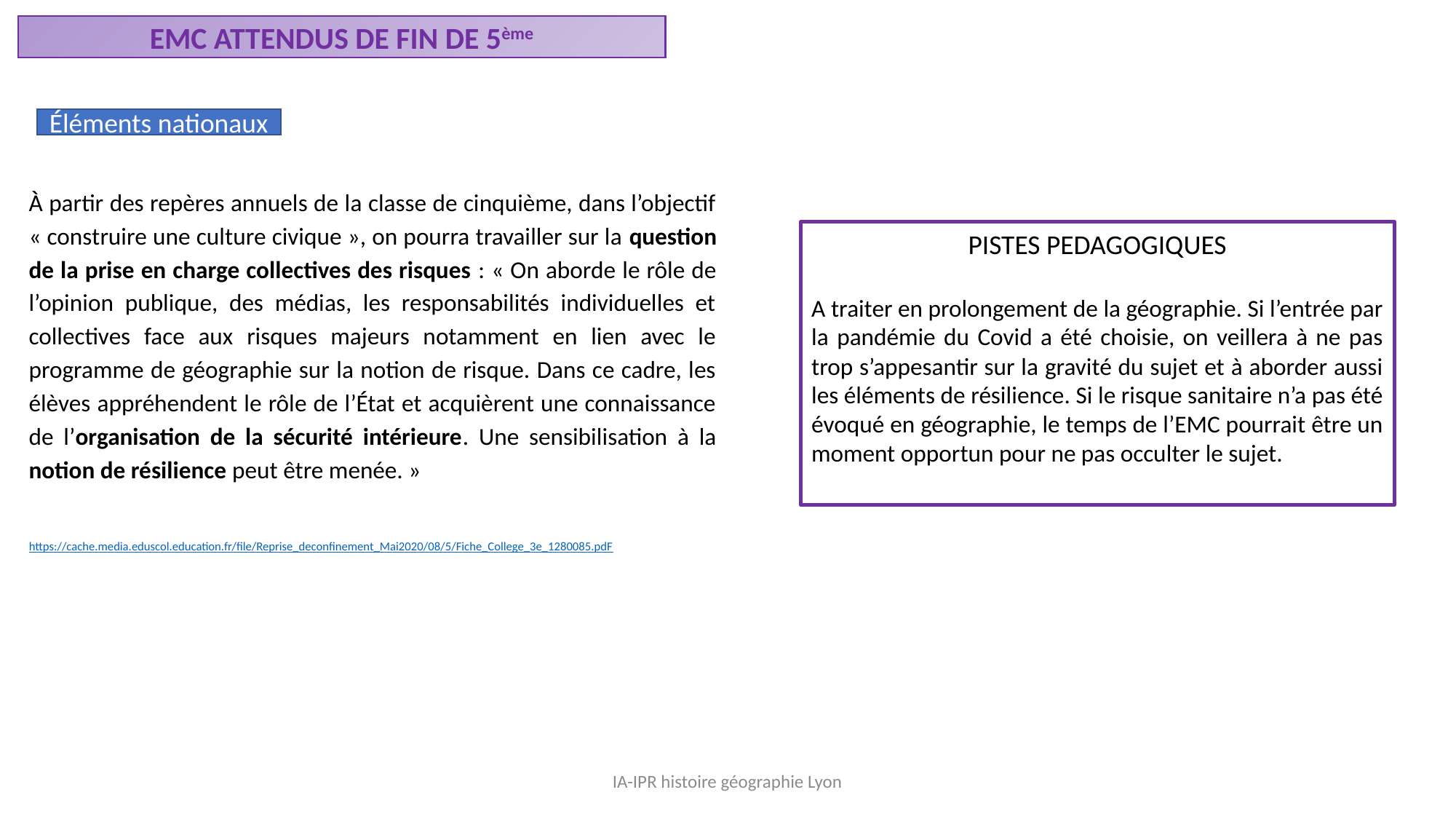

EMC ATTENDUS DE FIN DE 5ème

Éléments nationaux
À partir des repères annuels de la classe de cinquième, dans l’objectif « construire une culture civique », on pourra travailler sur la question de la prise en charge collectives des risques : « On aborde le rôle de l’opinion publique, des médias, les responsabilités individuelles et collectives face aux risques majeurs notamment en lien avec le programme de géographie sur la notion de risque. Dans ce cadre, les élèves appréhendent le rôle de l’État et acquièrent une connaissance de l’organisation de la sécurité intérieure. Une sensibilisation à la notion de résilience peut être menée. »
PISTES PEDAGOGIQUES

A traiter en prolongement de la géographie. Si l’entrée par la pandémie du Covid a été choisie, on veillera à ne pas trop s’appesantir sur la gravité du sujet et à aborder aussi les éléments de résilience. Si le risque sanitaire n’a pas été évoqué en géographie, le temps de l’EMC pourrait être un moment opportun pour ne pas occulter le sujet.

https://cache.media.eduscol.education.fr/file/Reprise_deconfinement_Mai2020/08/5/Fiche_College_3e_1280085.pdF

IA-IPR histoire géographie Lyon